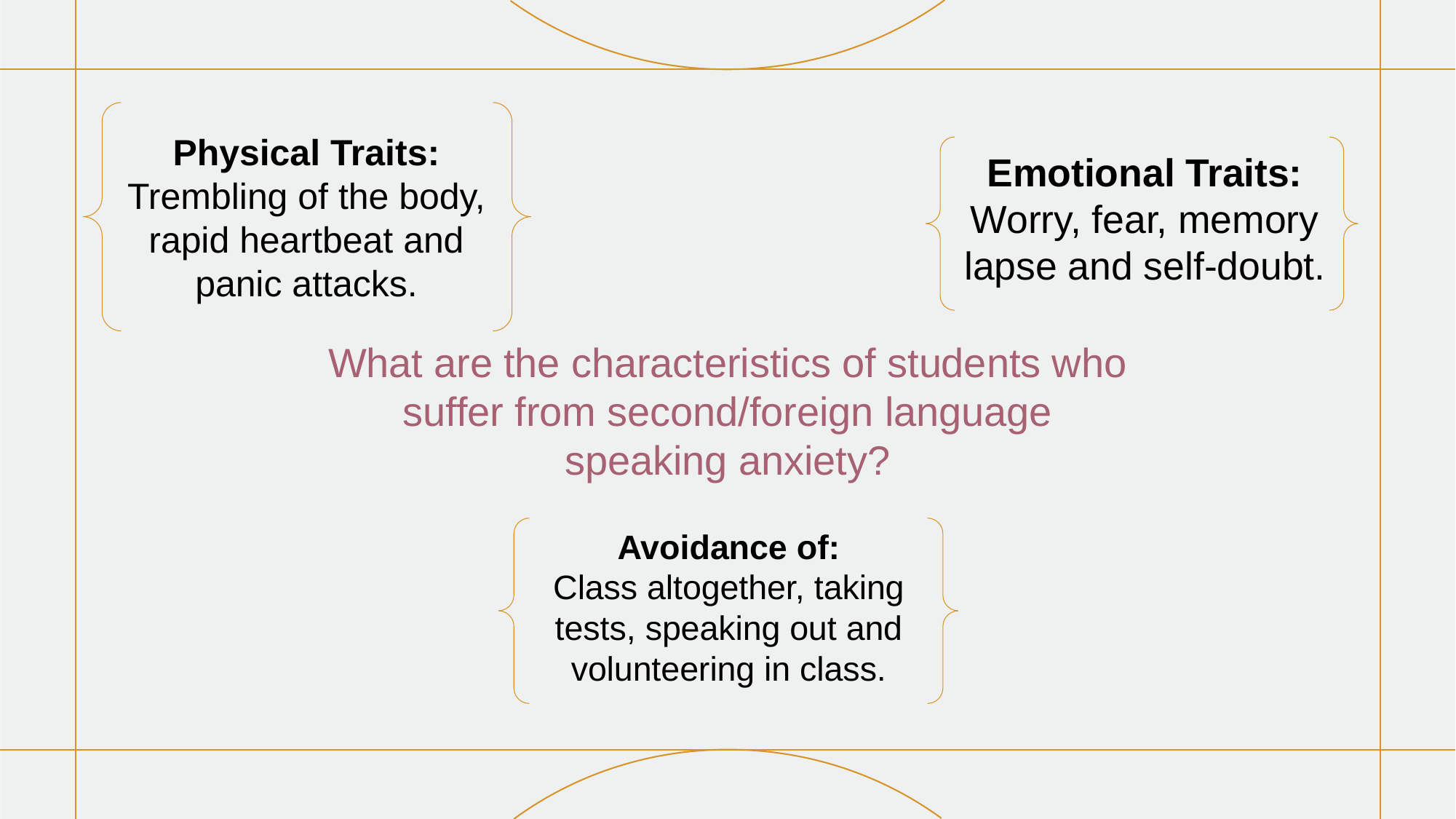

Emotional Traits:
Worry, fear, memory lapse and self-doubt.

Physical Traits:
Trembling of the body, rapid heartbeat and panic attacks.
# What are the characteristics of students who suffer from second/foreign language speaking anxiety?

Avoidance of:
Class altogether, taking tests, speaking out and volunteering in class.